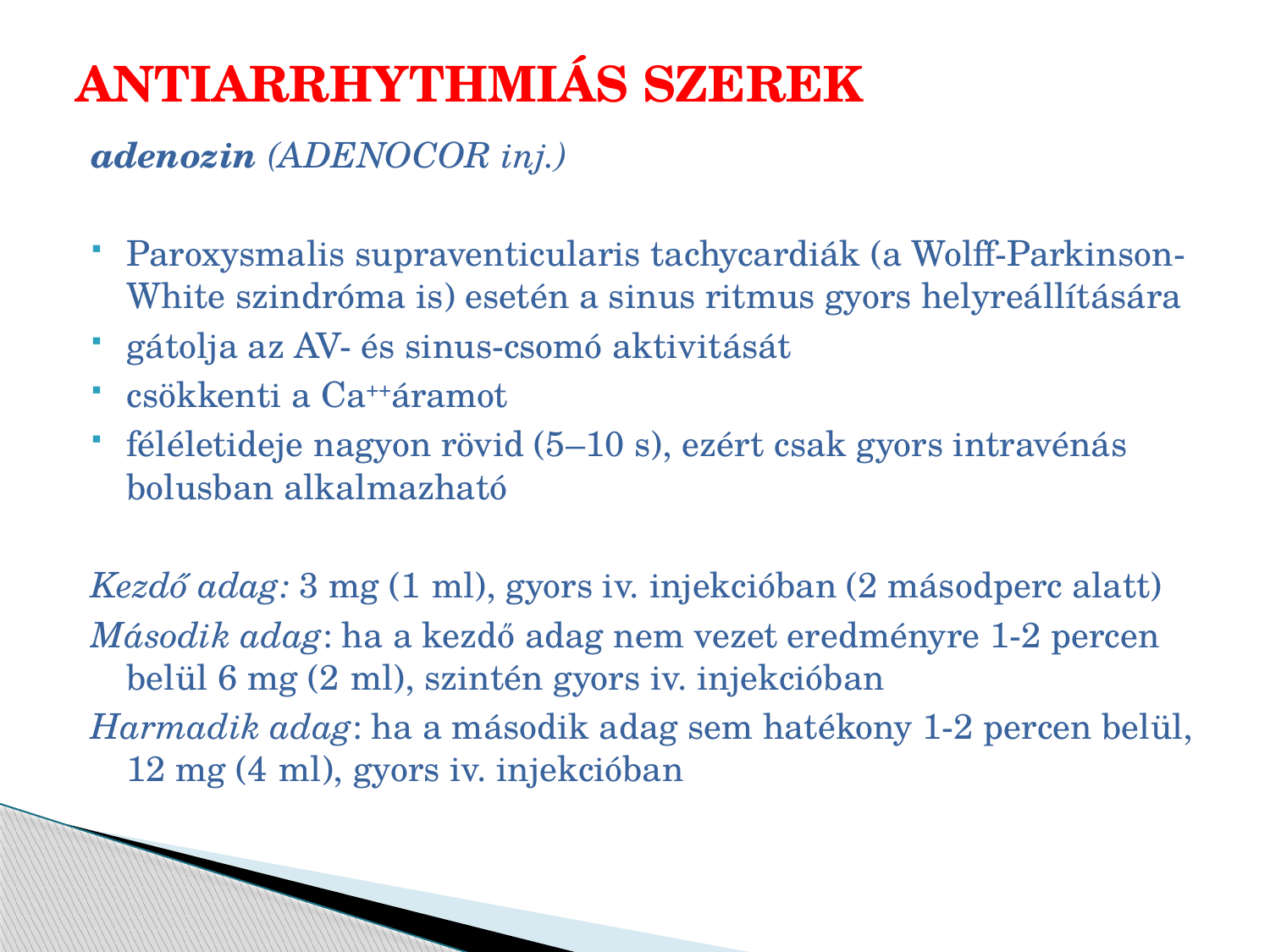

# ANTIARRHYTHMIÁS SZEREK
adenozin (ADENOCOR inj.)

Paroxysmalis supraventicularis tachycardiák (a Wolff-Parkinson-White szindróma is) esetén a sinus ritmus gyors helyreállítására
gátolja az AV- és sinus-csomó aktivitását
csökkenti a Ca++áramot
féléletideje nagyon rövid (5–10 s), ezért csak gyors intravénás bolusban alkalmazható

Kezdő adag: 3 mg (1 ml), gyors iv. injekcióban (2 másodperc alatt)
Második adag: ha a kezdő adag nem vezet eredményre 1-2 percen belül 6 mg (2 ml), szintén gyors iv. injekcióban
Harmadik adag: ha a második adag sem hatékony 1-2 percen belül, 12 mg (4 ml), gyors iv. injekcióban